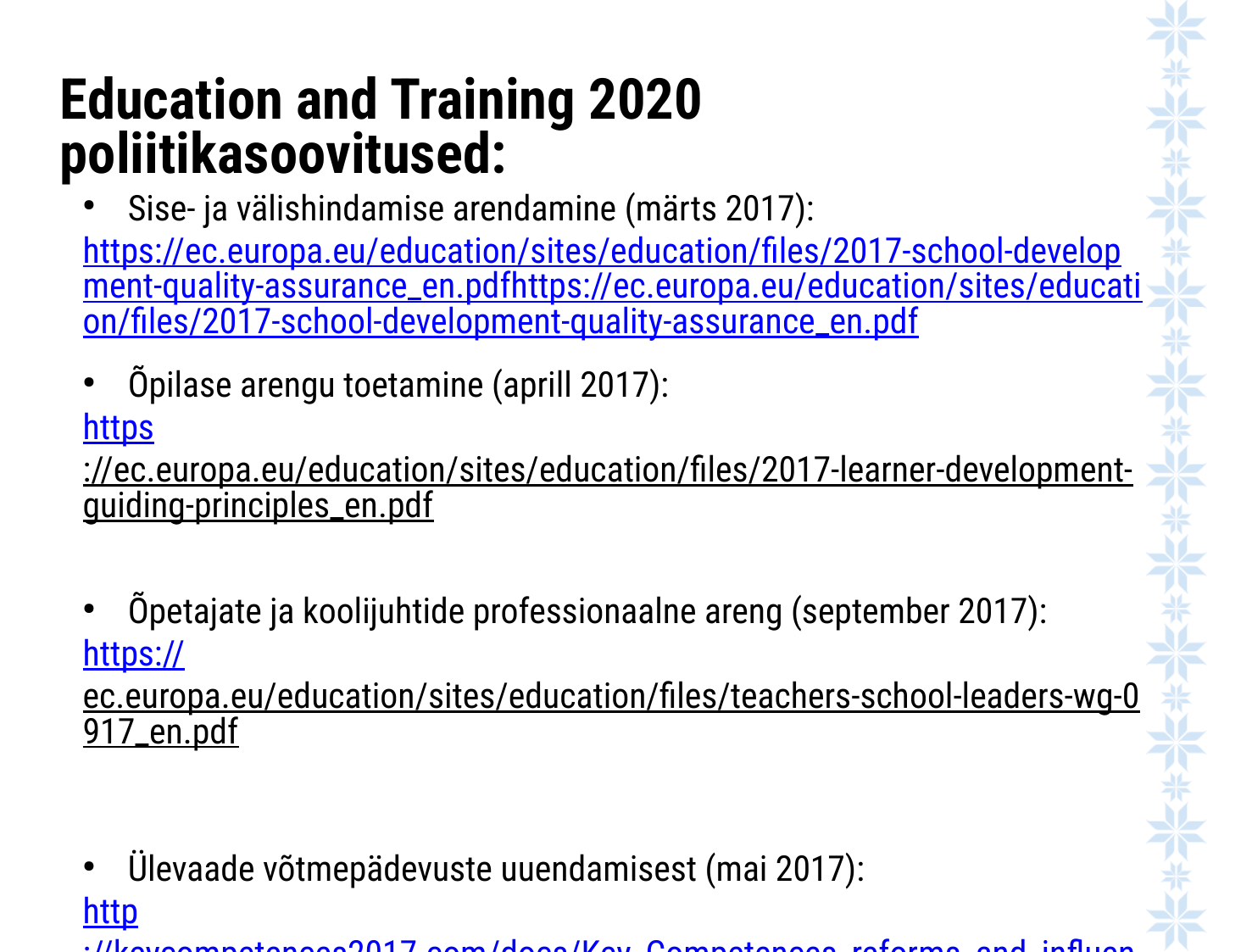

# Education and Training 2020 poliitikasoovitused:
Sise- ja välishindamise arendamine (märts 2017):
https://ec.europa.eu/education/sites/education/files/2017-school-development-quality-assurance_en.pdfhttps://ec.europa.eu/education/sites/education/files/2017-school-development-quality-assurance_en.pdf
Õpilase arengu toetamine (aprill 2017):
https://ec.europa.eu/education/sites/education/files/2017-learner-development-guiding-principles_en.pdf
Õpetajate ja koolijuhtide professionaalne areng (september 2017):
https://ec.europa.eu/education/sites/education/files/teachers-school-leaders-wg-0917_en.pdf
Ülevaade võtmepädevuste uuendamisest (mai 2017):
http://keycompetences2017.com/docs/Key_Competences_reforms_and_influence_of_Framework_Draft_Final_report_310517[3].pdf